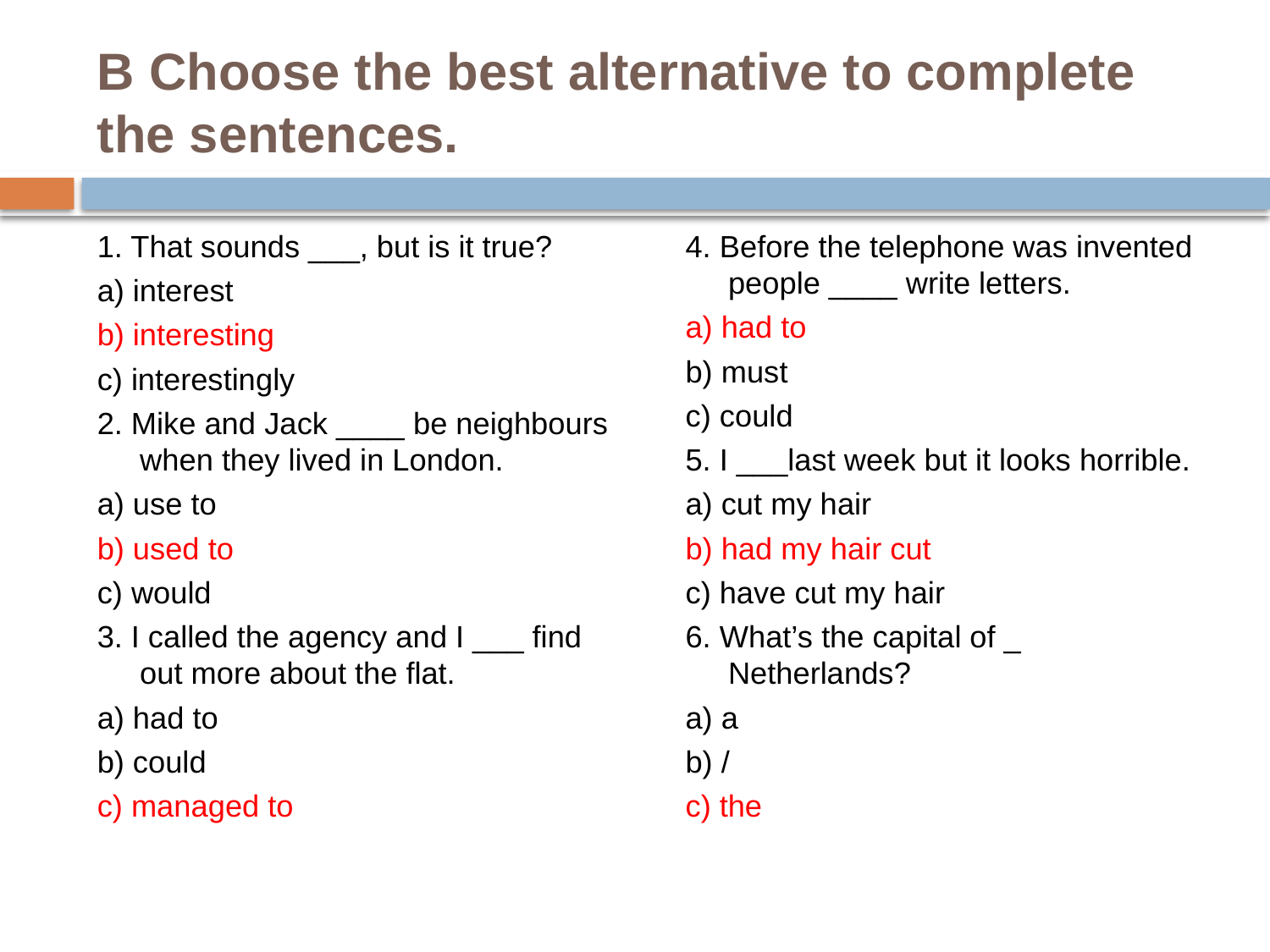

# B Choose the best alternative to complete the sentences.
1. That sounds ___, but is it true?
a) interest
b) interesting
c) interestingly
2. Mike and Jack ____ be neighbours when they lived in London.
a) use to
b) used to
c) would
3. I called the agency and I ___ find out more about the flat.
a) had to
b) could
c) managed to

4. Before the telephone was invented people ____ write letters.
a) had to
b) must
c) could
5. I ___last week but it looks horrible.
a) cut my hair
b) had my hair cut
c) have cut my hair
6. What’s the capital of _ Netherlands?
a) a
b) /
c) the